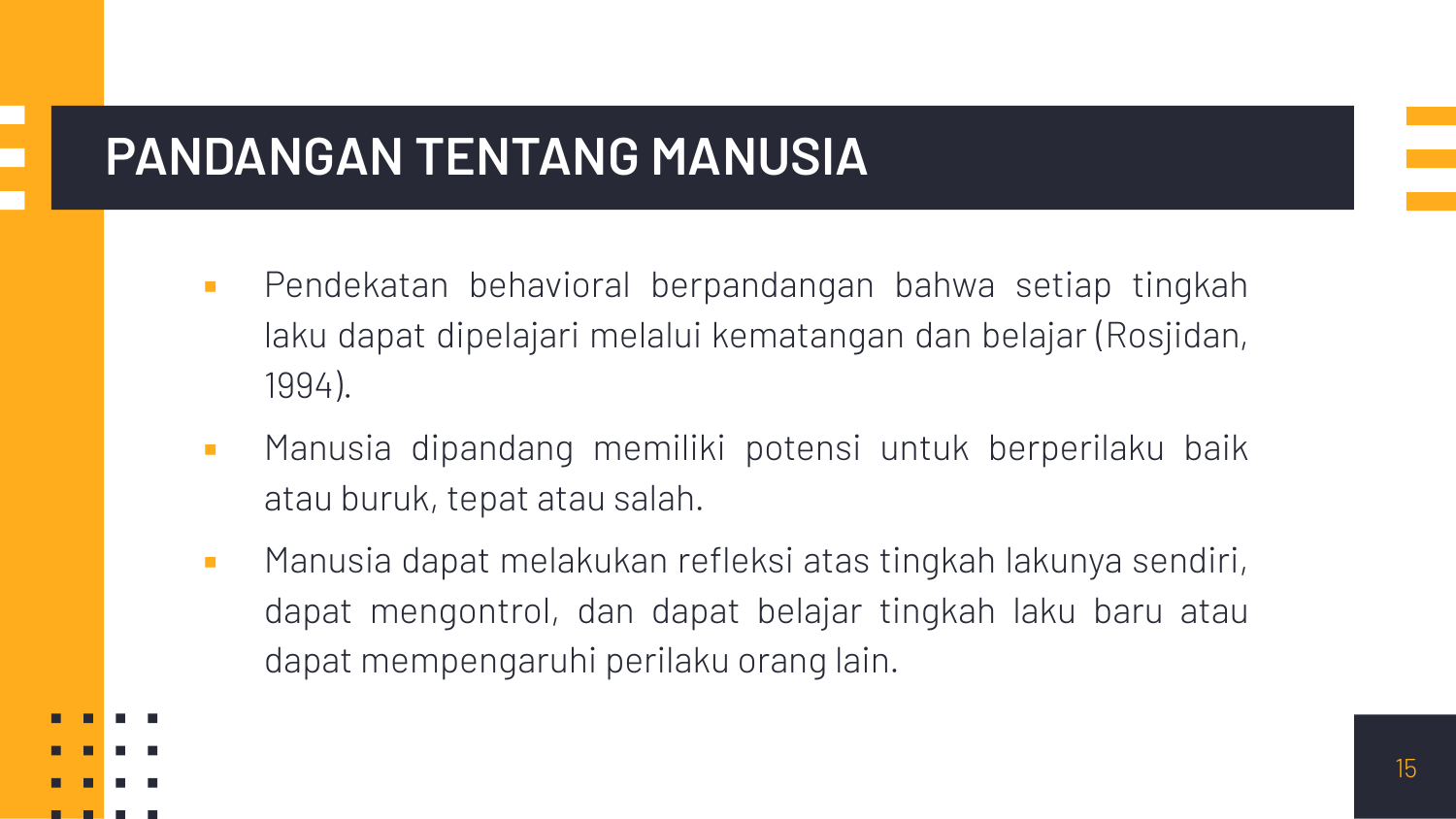

# PANDANGAN TENTANG MANUSIA
Pendekatan behavioral berpandangan bahwa setiap tingkah laku dapat dipelajari melalui kematangan dan belajar (Rosjidan, 1994).
Manusia dipandang memiliki potensi untuk berperilaku baik atau buruk, tepat atau salah.
Manusia dapat melakukan refleksi atas tingkah lakunya sendiri, dapat mengontrol, dan dapat belajar tingkah laku baru atau dapat mempengaruhi perilaku orang lain.
15